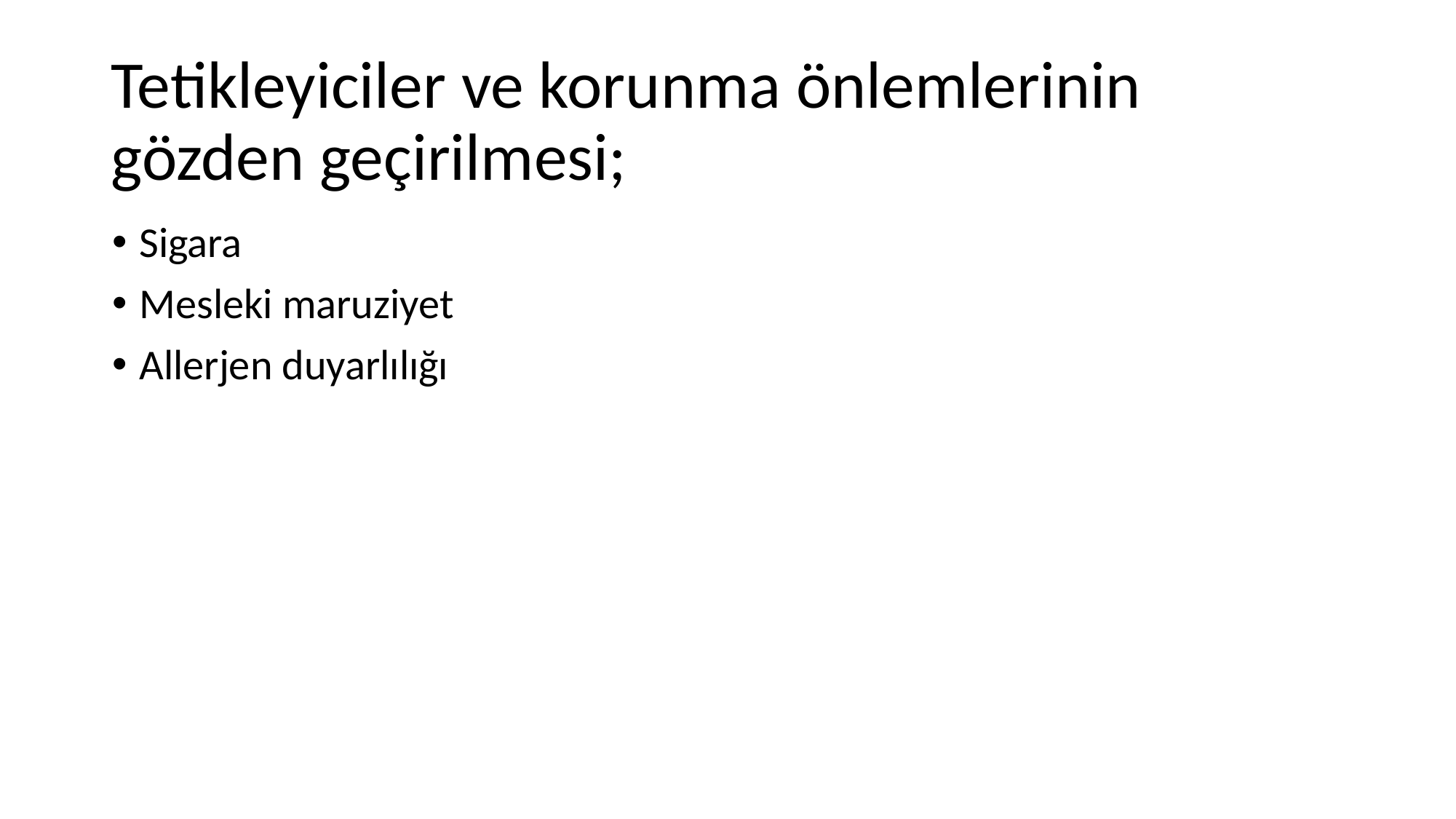

# Tetikleyiciler ve korunma önlemlerinin gözden geçirilmesi;
Sigara
Mesleki maruziyet
Allerjen duyarlılığı